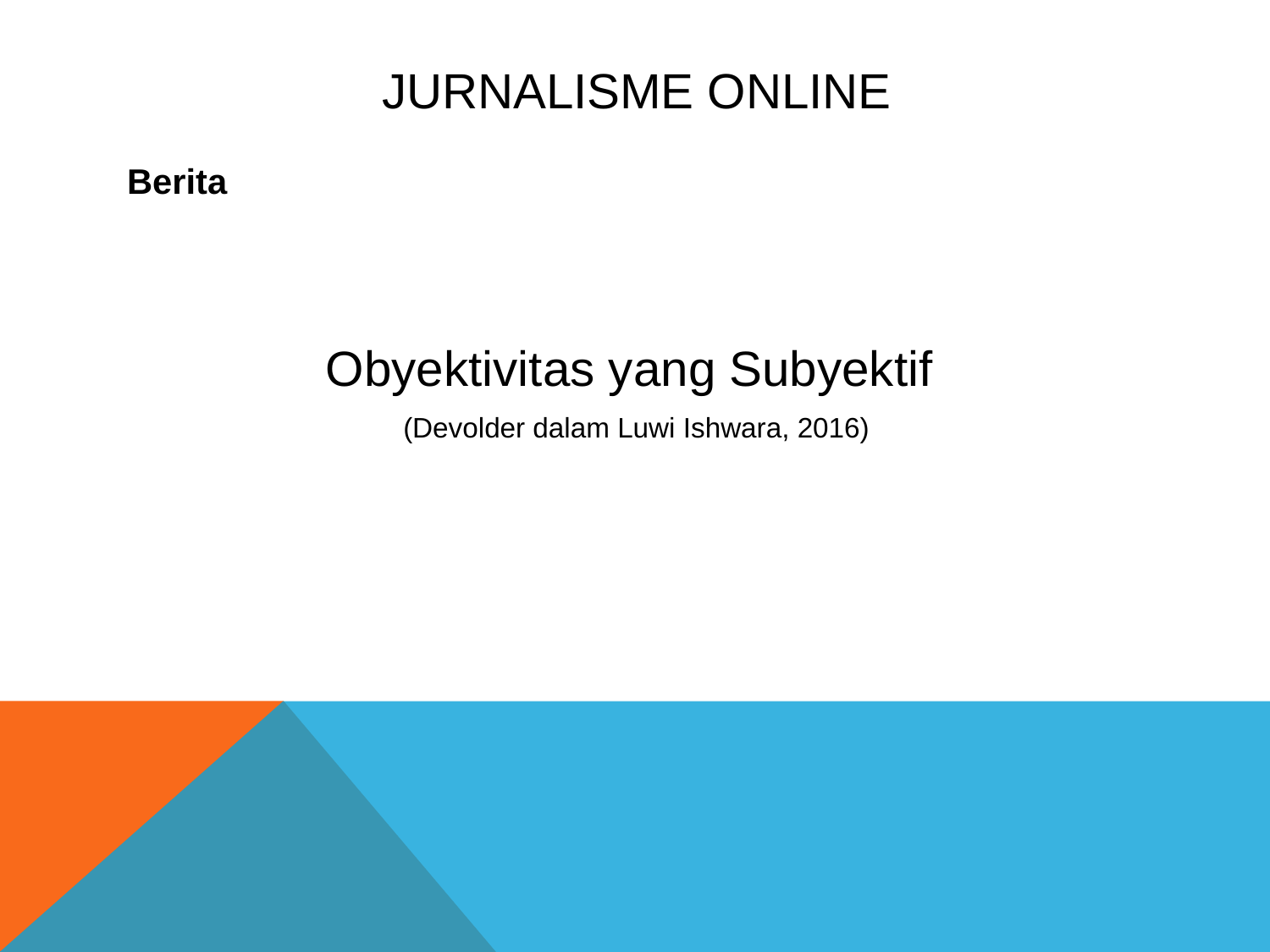

# Jurnalisme online
Berita

Obyektivitas yang Subyektif
(Devolder dalam Luwi Ishwara, 2016)